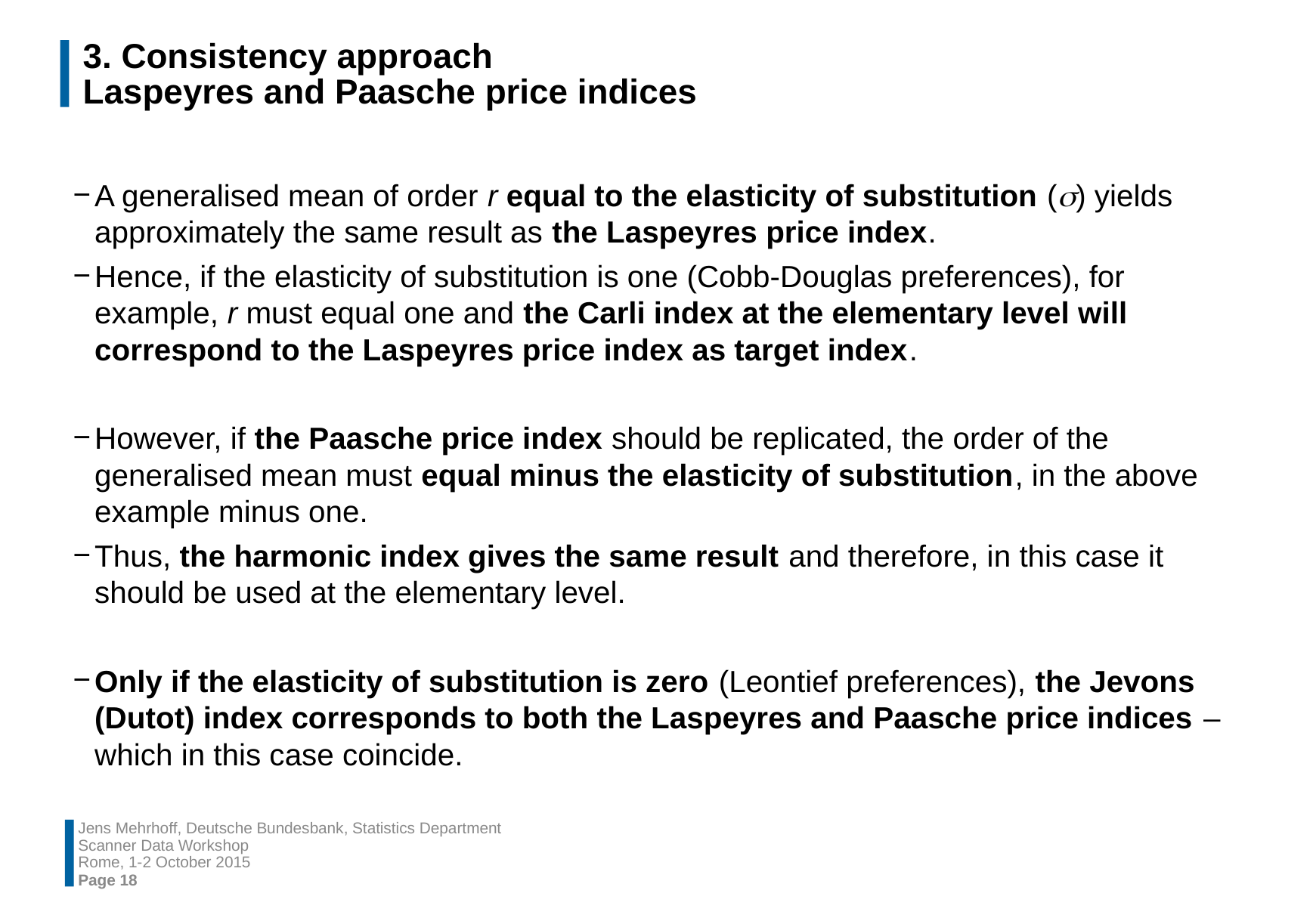

# 3. Consistency approach Laspeyres and Paasche price indices
A generalised mean of order r equal to the elasticity of substitution (σ) yields approximately the same result as the Laspeyres price index.
Hence, if the elasticity of substitution is one (Cobb-Douglas preferences), for example, r must equal one and the Carli index at the elementary level will correspond to the Laspeyres price index as target index.

However, if the Paasche price index should be replicated, the order of the generalised mean must equal minus the elasticity of substitution, in the above example minus one.
Thus, the harmonic index gives the same result and therefore, in this case it should be used at the elementary level.

Only if the elasticity of substitution is zero (Leontief preferences), the Jevons (Dutot) index corresponds to both the Laspeyres and Paasche price indices – which in this case coincide.